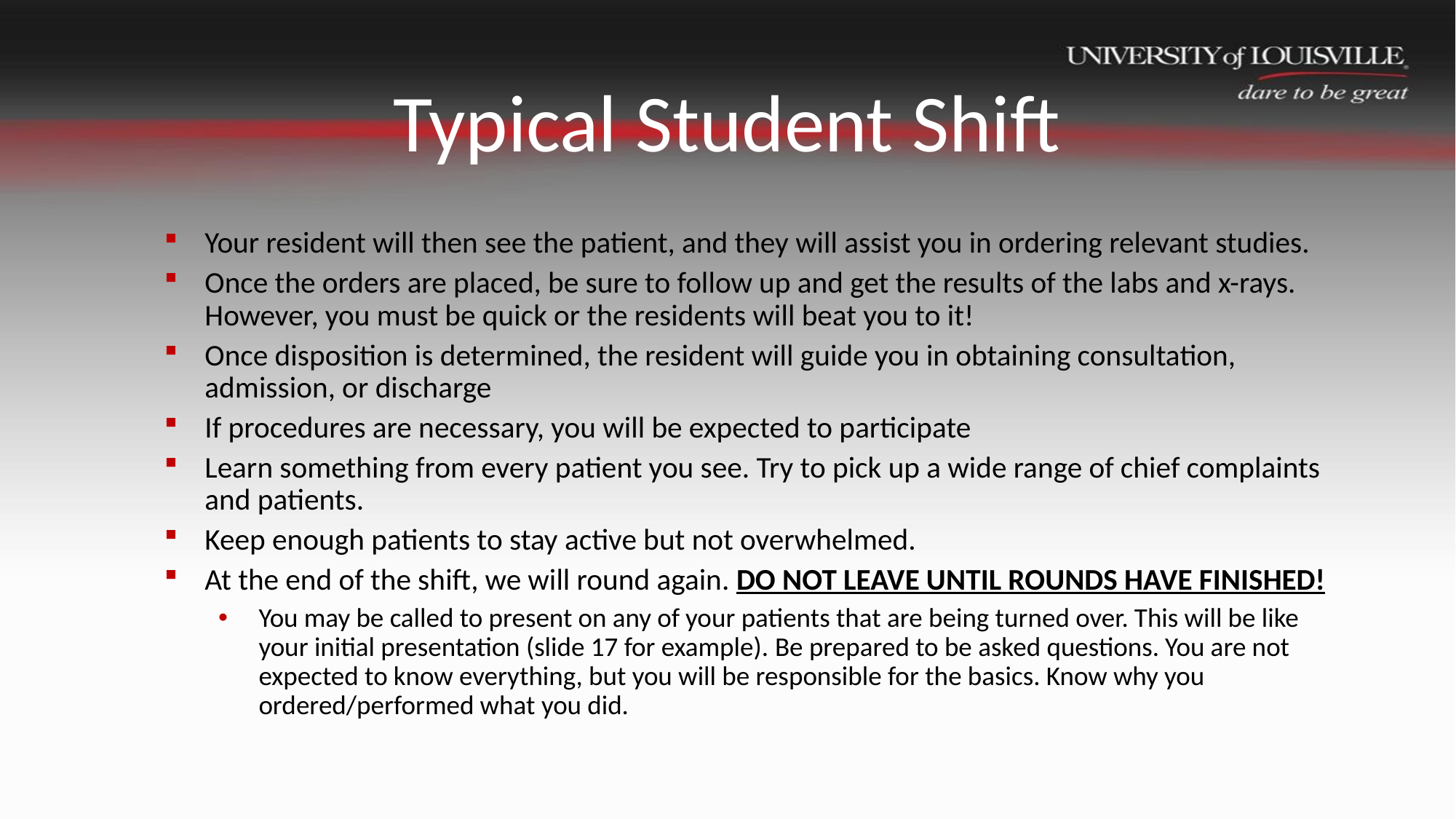

# Typical Student Shift

Your resident will then see the patient, and they will assist you in ordering relevant studies.
Once the orders are placed, be sure to follow up and get the results of the labs and x-rays. However, you must be quick or the residents will beat you to it!
Once disposition is determined, the resident will guide you in obtaining consultation, admission, or discharge
If procedures are necessary, you will be expected to participate
Learn something from every patient you see. Try to pick up a wide range of chief complaints and patients.
Keep enough patients to stay active but not overwhelmed.
At the end of the shift, we will round again. DO NOT LEAVE UNTIL ROUNDS HAVE FINISHED!
You may be called to present on any of your patients that are being turned over. This will be like your initial presentation (slide 17 for example). Be prepared to be asked questions. You are not expected to know everything, but you will be responsible for the basics. Know why you ordered/performed what you did.